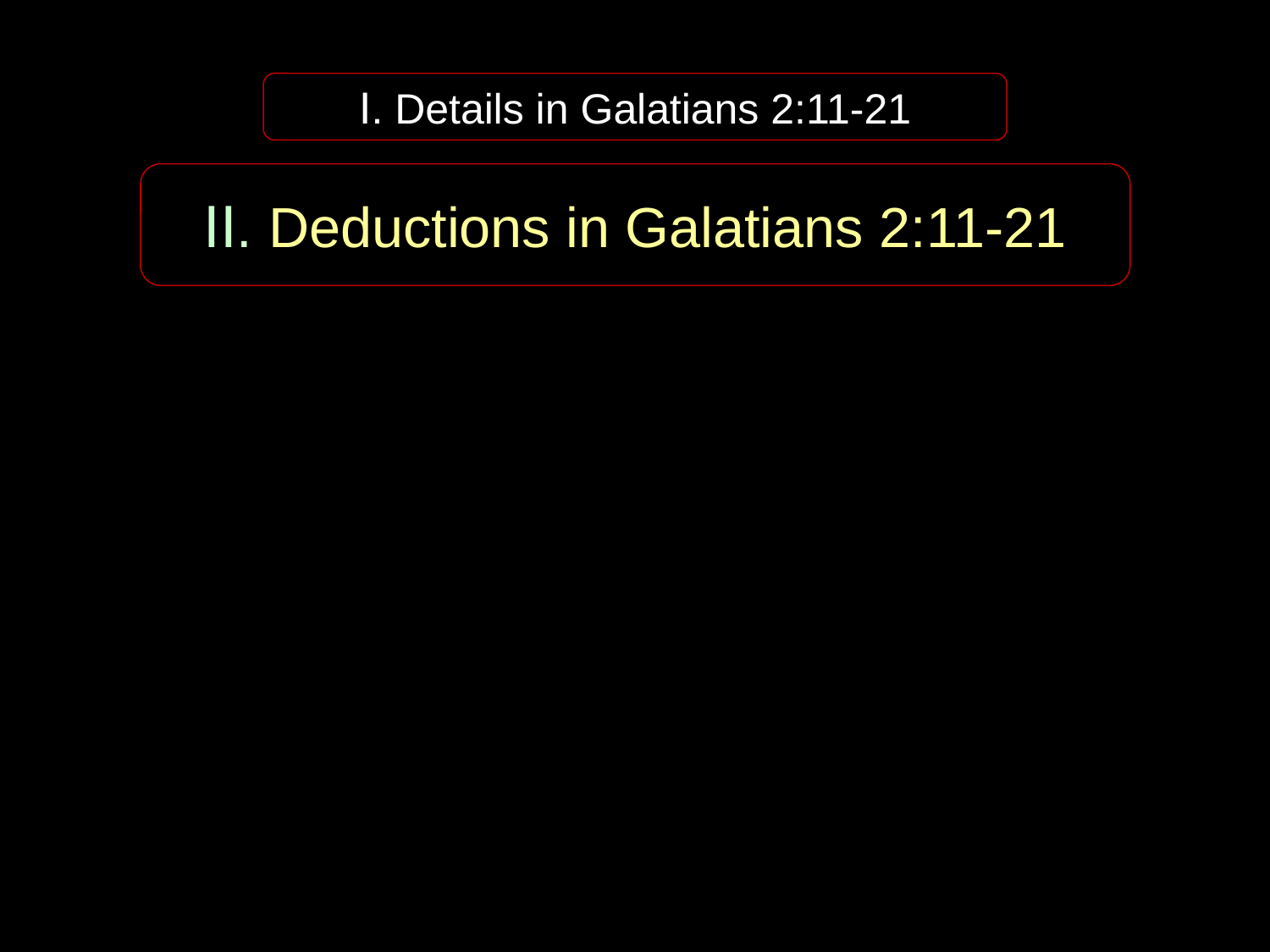

I. Details in Galatians 2:11-21
II. Deductions in Galatians 2:11-21